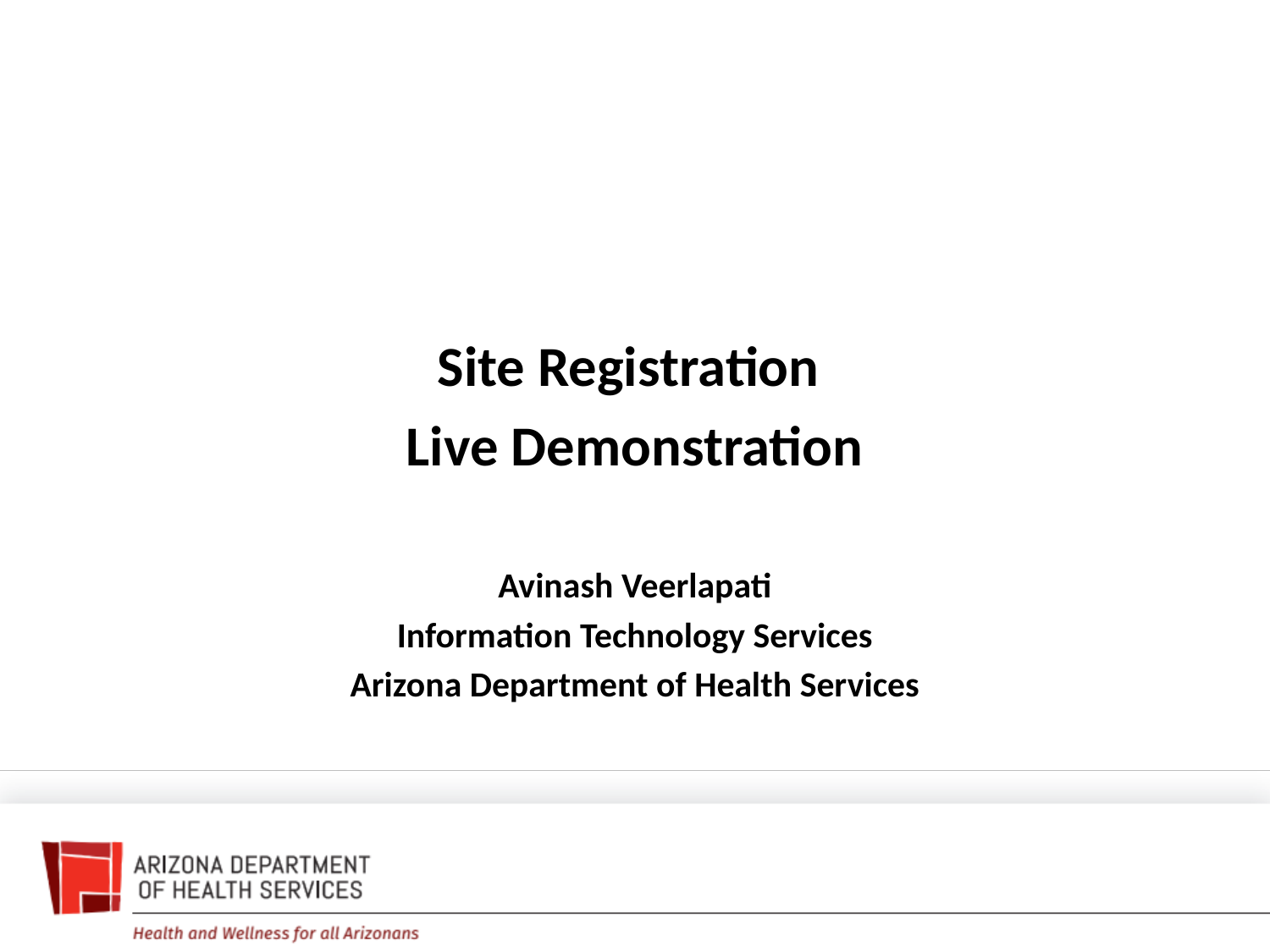

Site Registration
Live Demonstration

Avinash Veerlapati
Information Technology Services
Arizona Department of Health Services